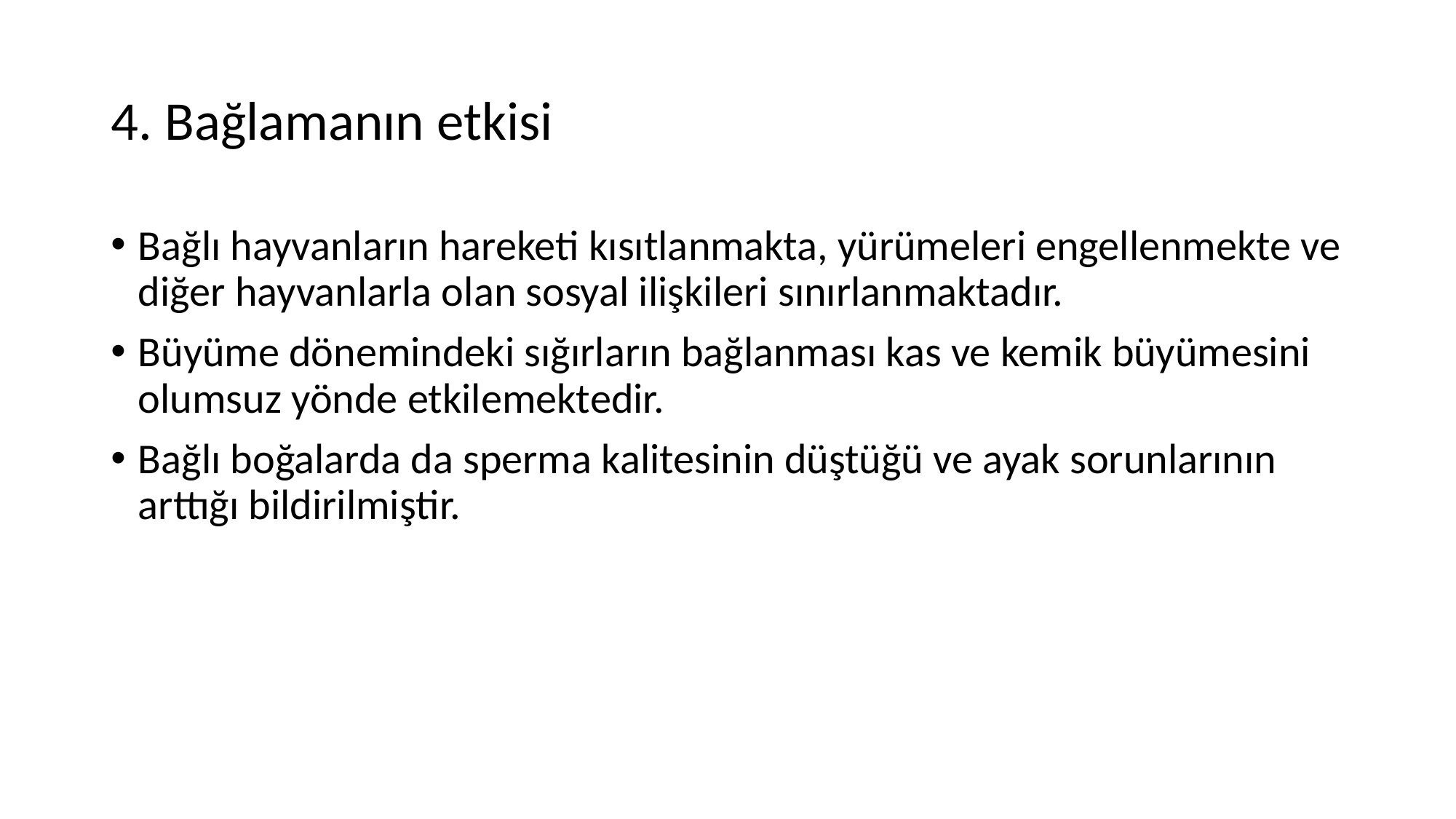

# 4. Bağlamanın etkisi
Bağlı hayvanların hareketi kısıtlanmakta, yürümeleri engellenmekte ve diğer hayvanlarla olan sosyal ilişkileri sınırlanmaktadır.
Büyüme dönemindeki sığırların bağlanması kas ve kemik büyümesini olumsuz yönde etkilemektedir.
Bağlı boğalarda da sperma kalitesinin düştüğü ve ayak sorunlarının arttığı bildirilmiştir.